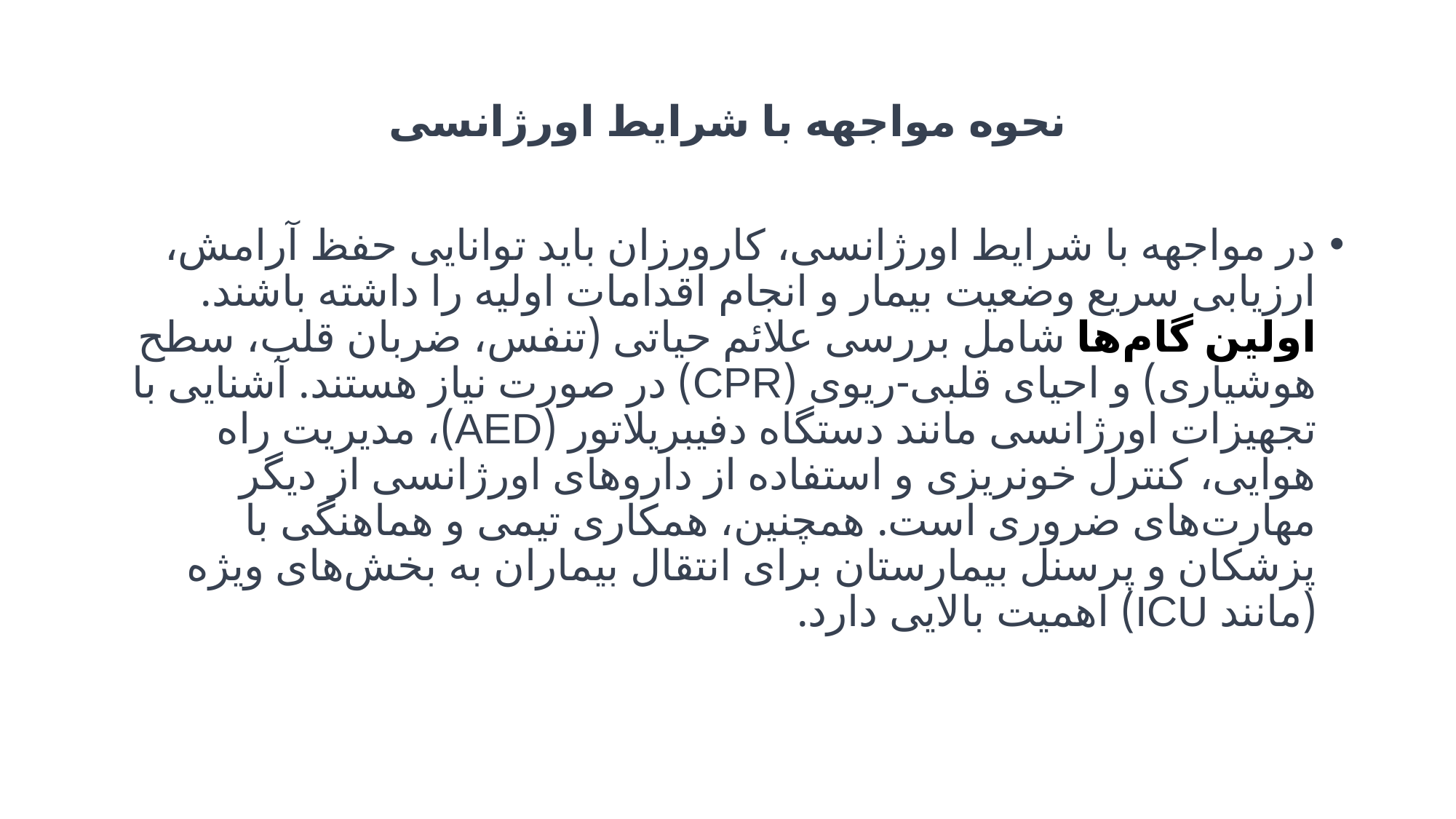

# نحوه مواجهه با شرایط اورژانسی
در مواجهه با شرایط اورژانسی، کارورزان باید توانایی حفظ آرامش، ارزیابی سریع وضعیت بیمار و انجام اقدامات اولیه را داشته باشند. اولین گام‌ها شامل بررسی علائم حیاتی (تنفس، ضربان قلب، سطح هوشیاری) و احیای قلبی-ریوی (CPR) در صورت نیاز هستند. آشنایی با تجهیزات اورژانسی مانند دستگاه دفیبریلاتور (AED)، مدیریت راه هوایی، کنترل خونریزی و استفاده از داروهای اورژانسی از دیگر مهارت‌های ضروری است. همچنین، همکاری تیمی و هماهنگی با پزشکان و پرسنل بیمارستان برای انتقال بیماران به بخش‌های ویژه (مانند ICU) اهمیت بالایی دارد.